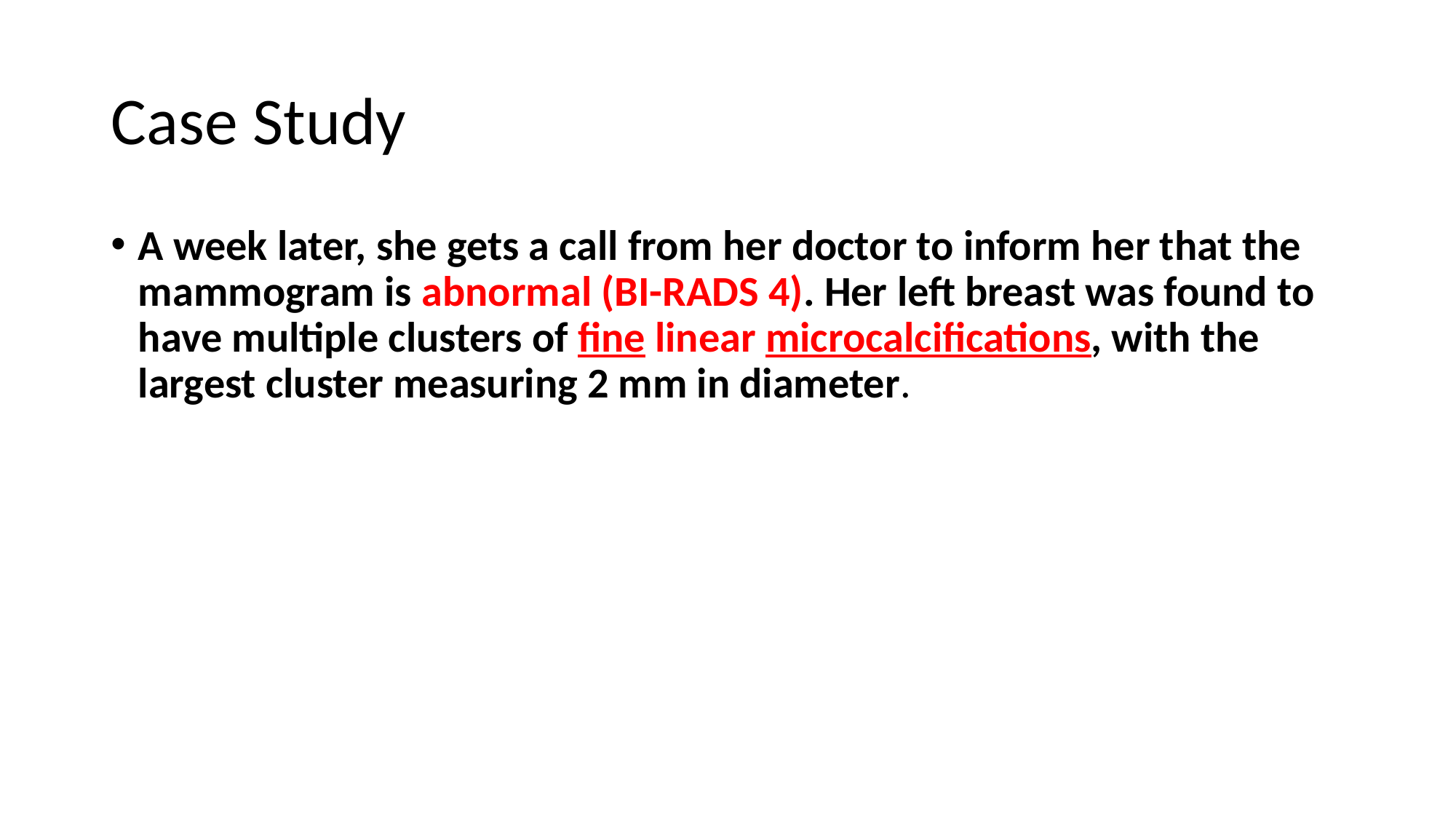

# Case Study
A week later, she gets a call from her doctor to inform her that the mammogram is abnormal (BI-RADS 4). Her left breast was found to have multiple clusters of fine linear microcalcifications, with the largest cluster measuring 2 mm in diameter.